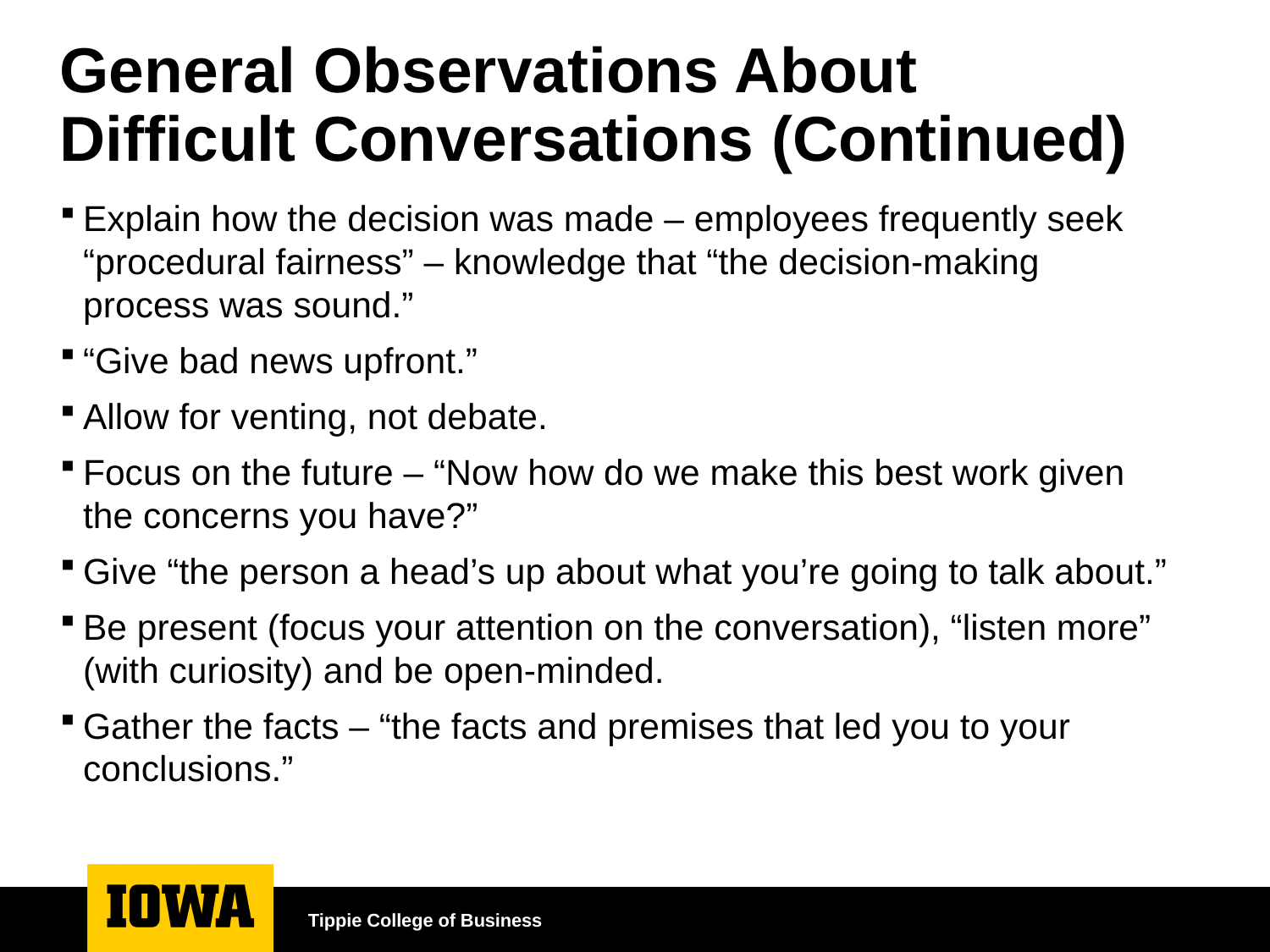

# General Observations About Difficult Conversations (Continued)
Explain how the decision was made – employees frequently seek “procedural fairness” – knowledge that “the decision-making process was sound.”
“Give bad news upfront.”
Allow for venting, not debate.
Focus on the future – “Now how do we make this best work given the concerns you have?”
Give “the person a head’s up about what you’re going to talk about.”
Be present (focus your attention on the conversation), “listen more” (with curiosity) and be open-minded.
Gather the facts – “the facts and premises that led you to your conclusions.”

Tippie College of Business